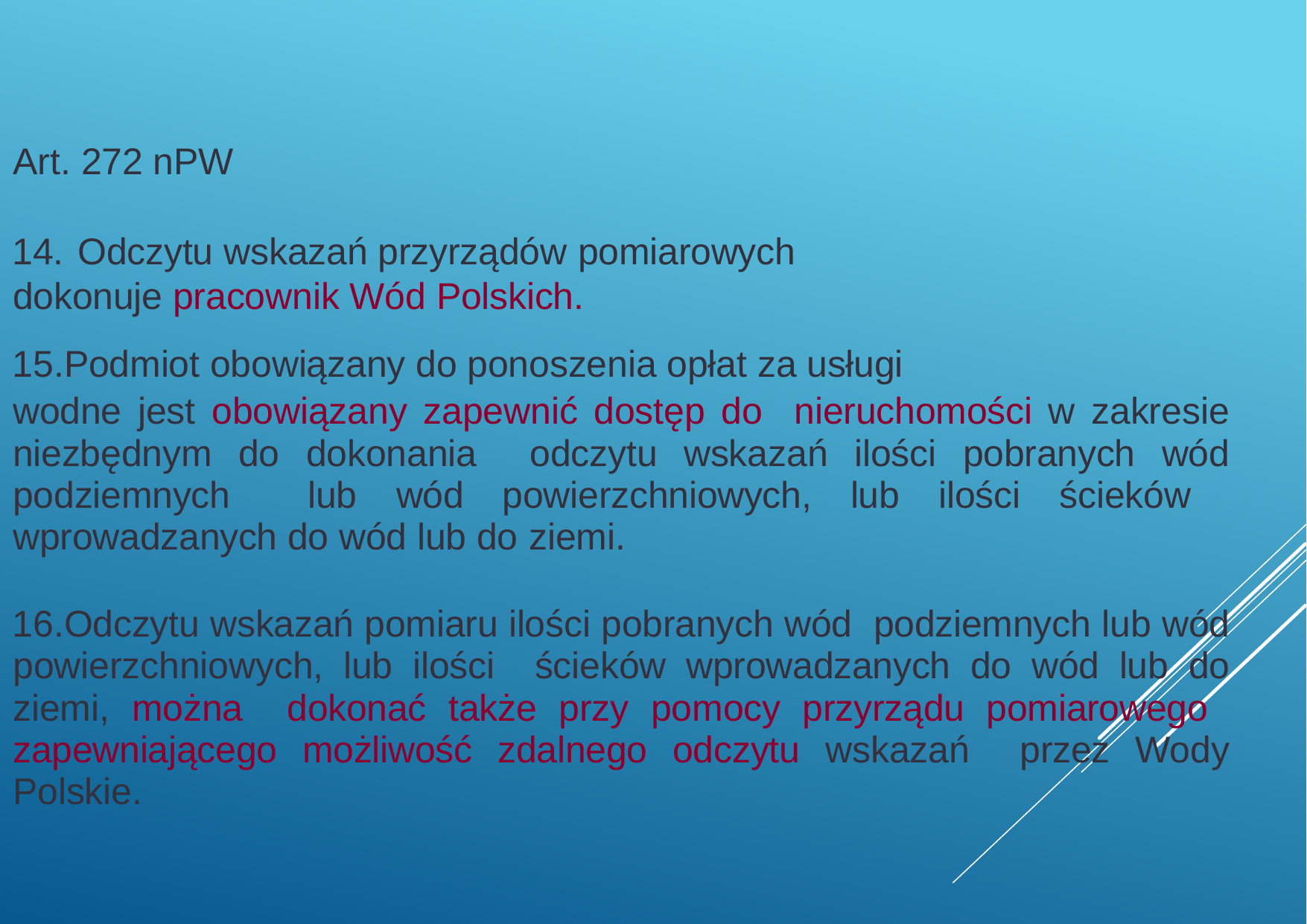

Art. 272 nPW

14.	Odczytu wskazań przyrządów pomiarowych
dokonuje pracownik Wód Polskich.
Podmiot obowiązany do ponoszenia opłat za usługi
wodne jest obowiązany zapewnić dostęp do  nieruchomości w zakresie niezbędnym do dokonania  odczytu wskazań ilości pobranych wód podziemnych  lub wód powierzchniowych, lub ilości ścieków  wprowadzanych do wód lub do ziemi.

Odczytu wskazań pomiaru ilości pobranych wód  podziemnych lub wód powierzchniowych, lub ilości  ścieków wprowadzanych do wód lub do ziemi, można  dokonać także przy pomocy przyrządu pomiarowego  zapewniającego możliwość zdalnego odczytu wskazań  przez Wody Polskie.